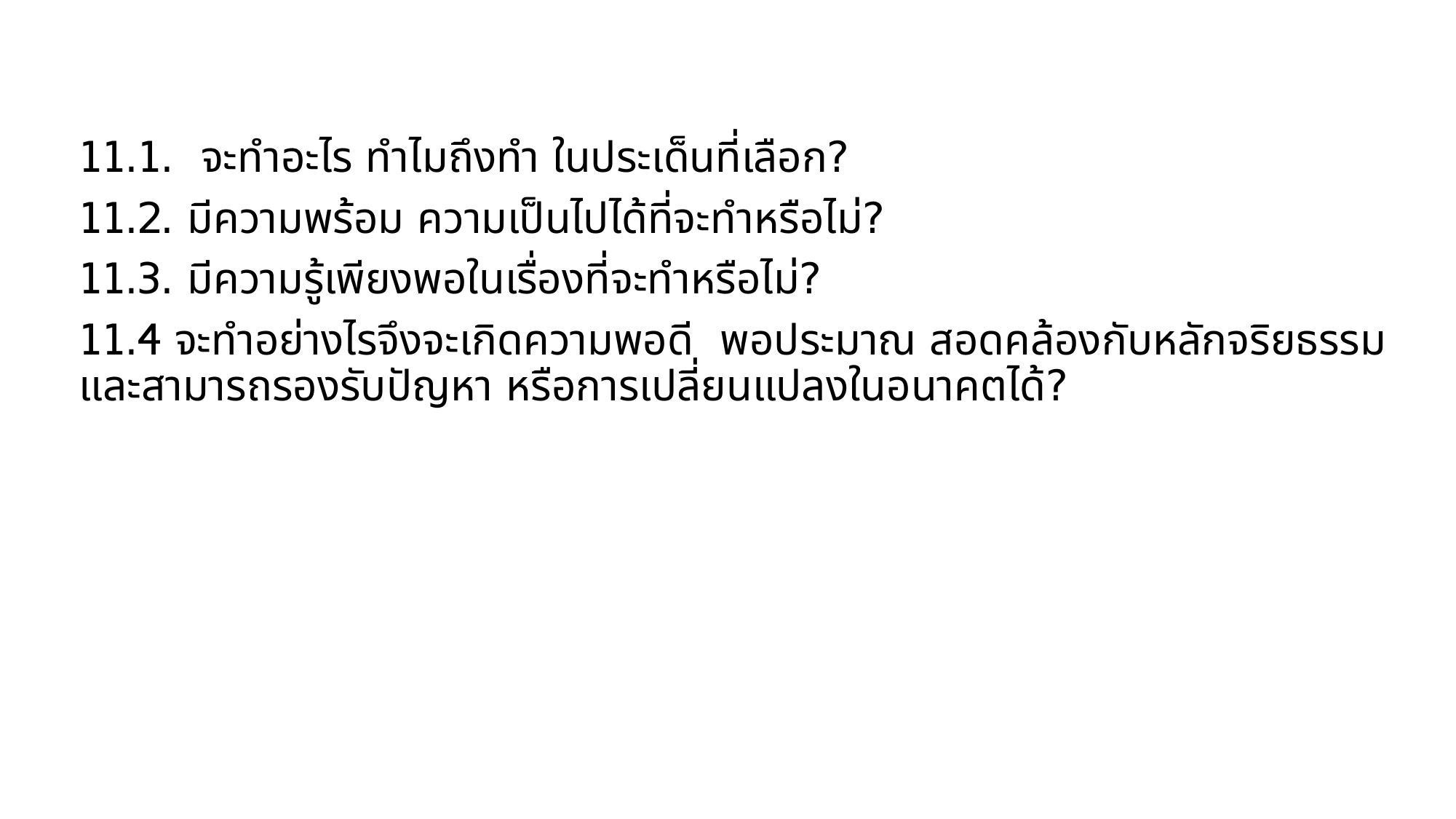

11.1.  จะทำอะไร ทำไมถึงทำ ในประเด็นที่เลือก?
11.2. มีความพร้อม ความเป็นไปได้ที่จะทำหรือไม่?
11.3. มีความรู้เพียงพอในเรื่องที่จะทำหรือไม่?
11.4 จะทำอย่างไรจึงจะเกิดความพอดี  พอประมาณ สอดคล้องกับหลักจริยธรรม และสามารถรองรับปัญหา หรือการเปลี่ยนแปลงในอนาคตได้?